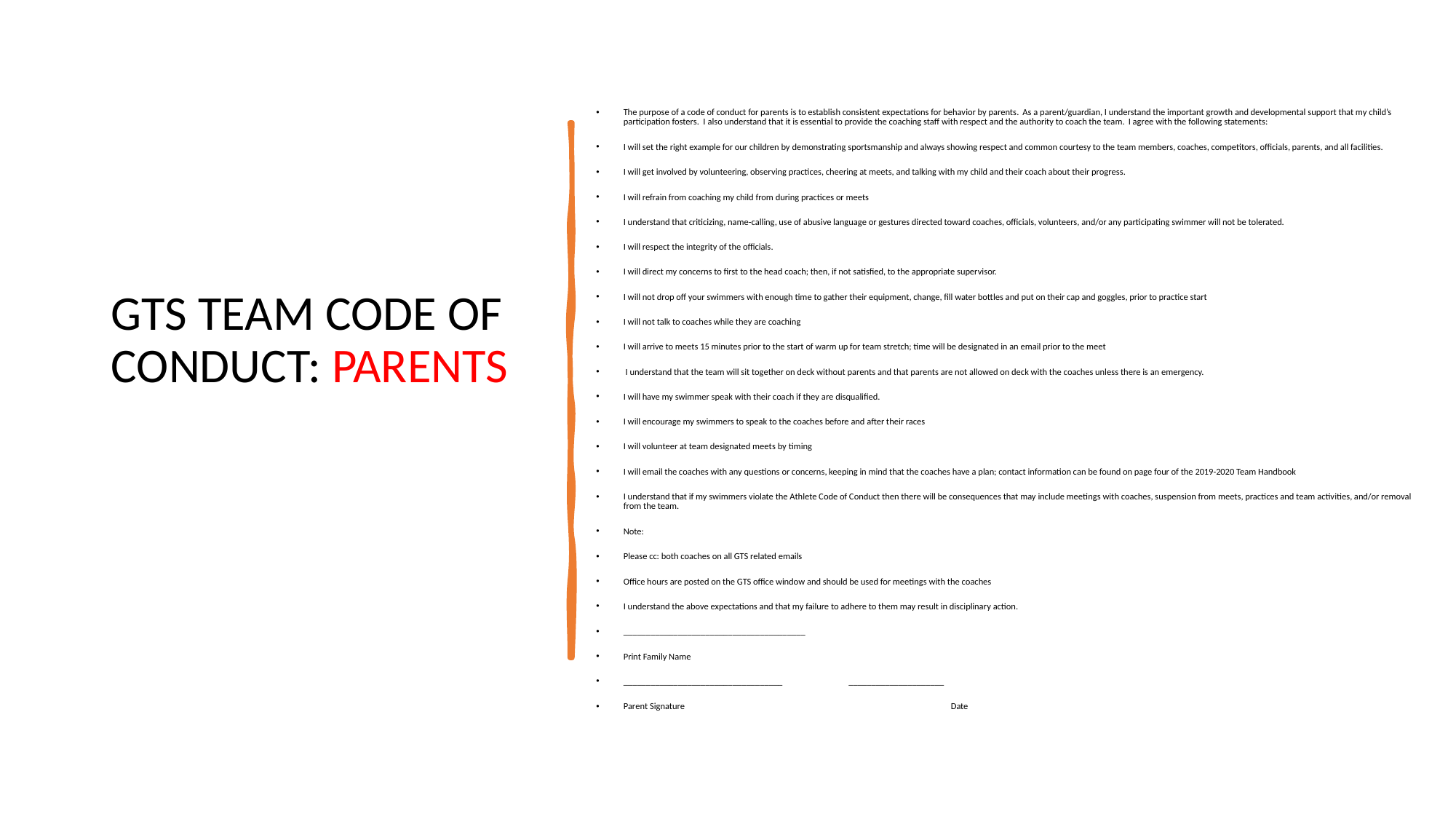

The purpose of a code of conduct for parents is to establish consistent expectations for behavior by parents.  As a parent/guardian, I understand the important growth and developmental support that my child’s participation fosters.  I also understand that it is essential to provide the coaching staff with respect and the authority to coach the team.  I agree with the following statements:
I will set the right example for our children by demonstrating sportsmanship and always showing respect and common courtesy to the team members, coaches, competitors, officials, parents, and all facilities.
I will get involved by volunteering, observing practices, cheering at meets, and talking with my child and their coach about their progress.
I will refrain from coaching my child from during practices or meets
I understand that criticizing, name-calling, use of abusive language or gestures directed toward coaches, officials, volunteers, and/or any participating swimmer will not be tolerated.
I will respect the integrity of the officials.
I will direct my concerns to first to the head coach; then, if not satisfied, to the appropriate supervisor.
I will not drop off your swimmers with enough time to gather their equipment, change, fill water bottles and put on their cap and goggles, prior to practice start
I will not talk to coaches while they are coaching
I will arrive to meets 15 minutes prior to the start of warm up for team stretch; time will be designated in an email prior to the meet
 I understand that the team will sit together on deck without parents and that parents are not allowed on deck with the coaches unless there is an emergency.
I will have my swimmer speak with their coach if they are disqualified.
I will encourage my swimmers to speak to the coaches before and after their races
I will volunteer at team designated meets by timing
I will email the coaches with any questions or concerns, keeping in mind that the coaches have a plan; contact information can be found on page four of the 2019-2020 Team Handbook
I understand that if my swimmers violate the Athlete Code of Conduct then there will be consequences that may include meetings with coaches, suspension from meets, practices and team activities, and/or removal from the team.
Note:
Please cc: both coaches on all GTS related emails
Office hours are posted on the GTS office window and should be used for meetings with the coaches
I understand the above expectations and that my failure to adhere to them may result in disciplinary action.
________________________________________
Print Family Name
___________________________________                                 _____________________
Parent Signature			Date
# GTS TEAM CODE OF CONDUCT: PARENTS